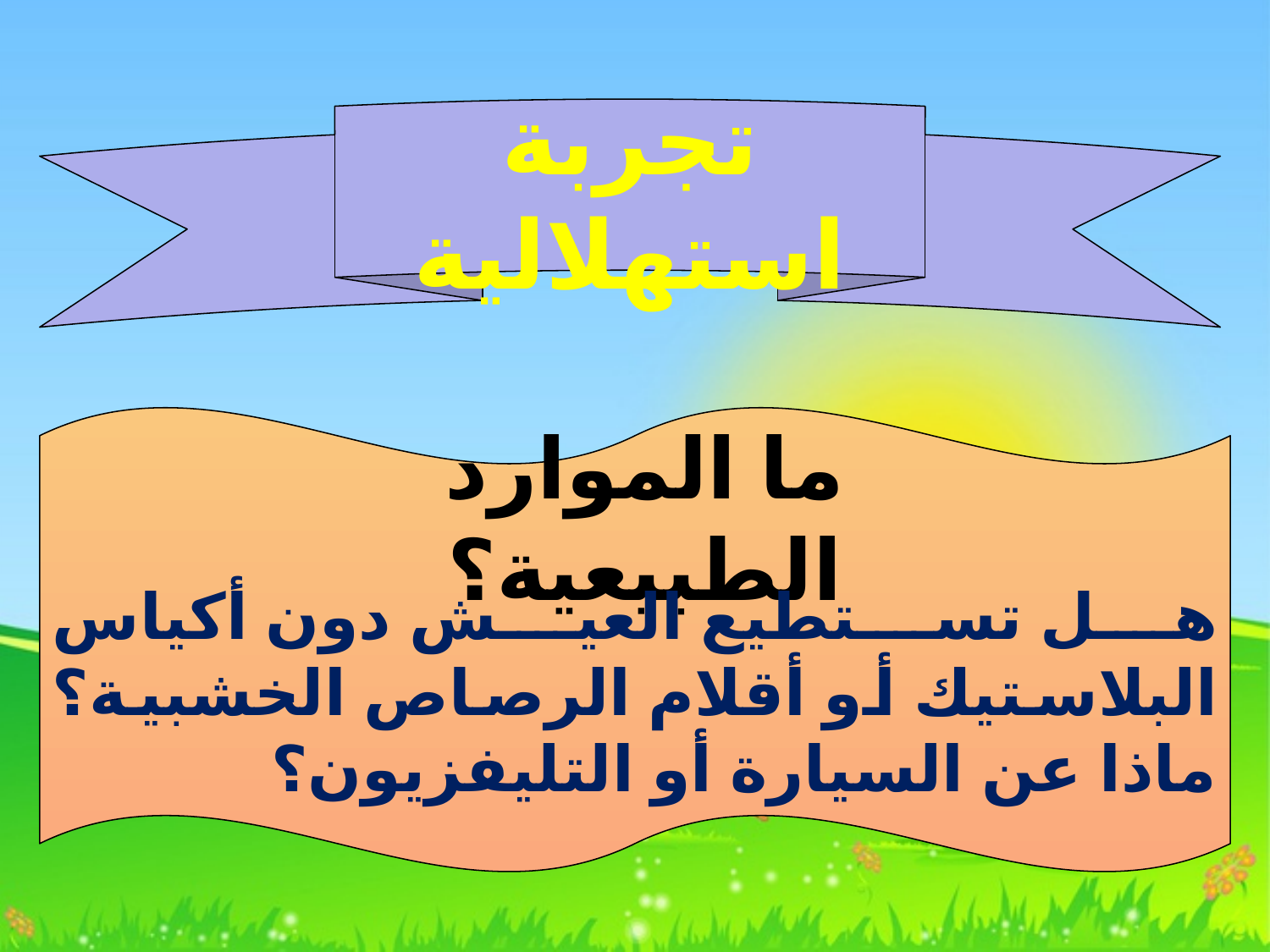

تجربة استهلالية

ما الموارد الطبيعية؟
هل تستطيع العيش دون أكياس البلاستيك أو أقلام الرصاص الخشبية؟ ماذا عن السيارة أو التليفزيون؟